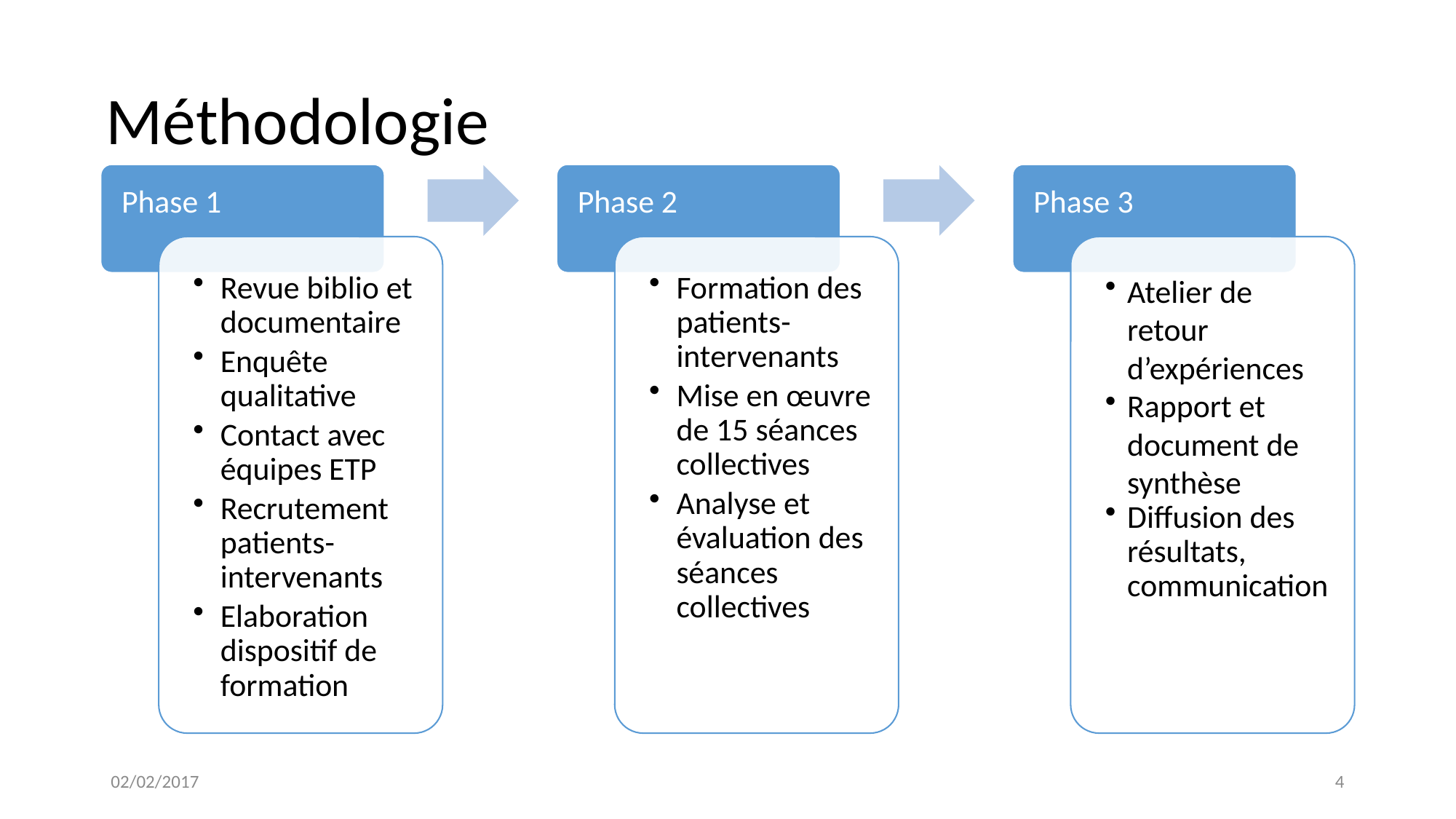

# Méthodologie
Phase 1
Revue biblio et documentaire
Enquête qualitative
Contact avec équipes ETP
Recrutement patients-intervenants
Elaboration dispositif de formation

Phase 2
Formation des patients-intervenants
Mise en œuvre de 15 séances collectives
Analyse et évaluation des séances collectives

Phase 3
Atelier de retour d’expériences
Rapport et document de synthèse
Diffusion des résultats, communication
02/02/2017
4